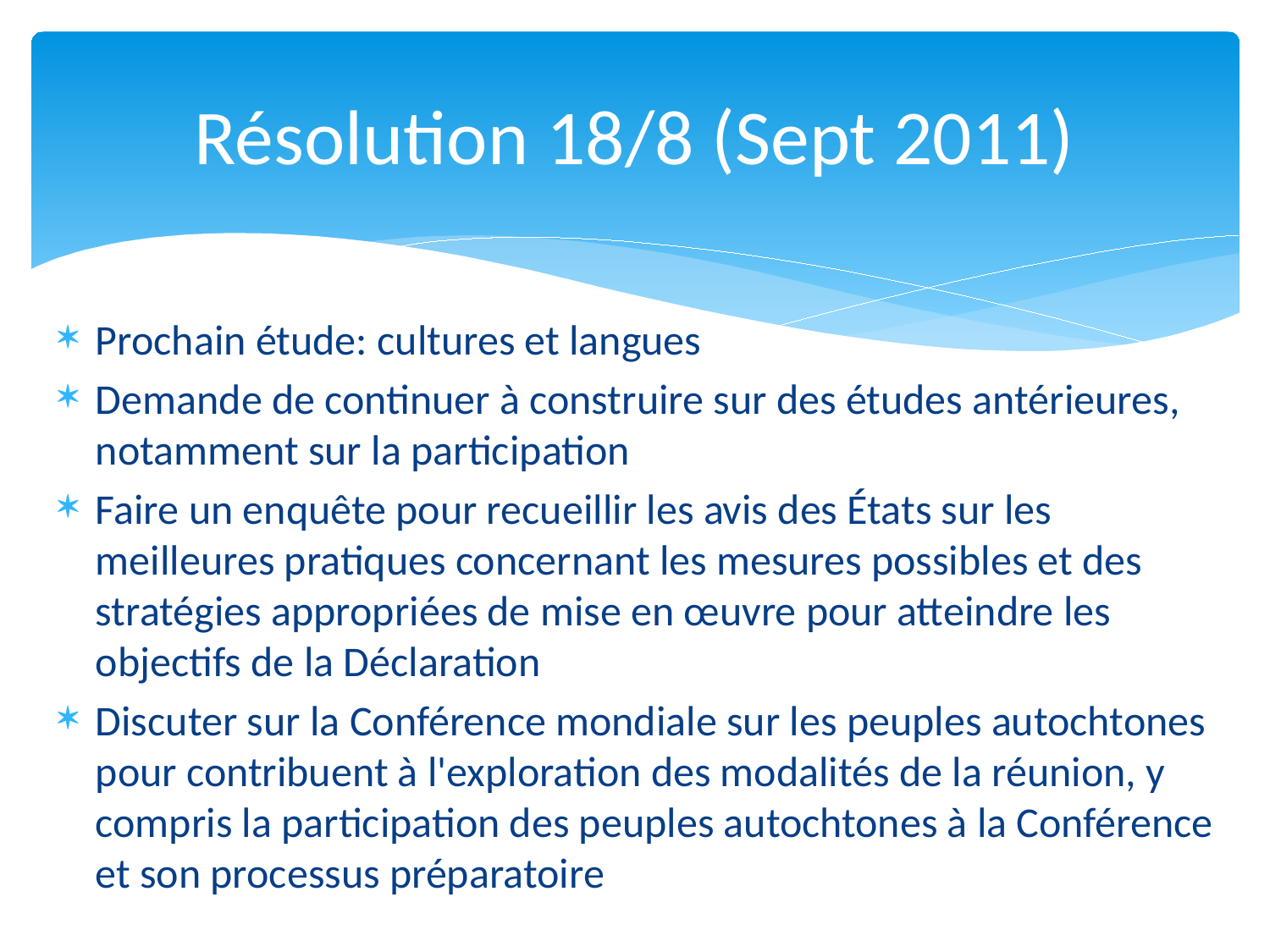

# Résolution 18/8 (Sept 2011)
Prochain étude: cultures et langues
Demande de continuer à construire sur des études antérieures, notamment sur ​​la participation
Faire un enquête pour recueillir les avis des États sur les meilleures pratiques concernant les mesures possibles et des stratégies appropriées de mise en œuvre pour atteindre les objectifs de la Déclaration
Discuter sur la Conférence mondiale sur les peuples autochtones pour contribuent à l'exploration des modalités de la réunion, y compris la participation des peuples autochtones à la Conférence et son processus préparatoire